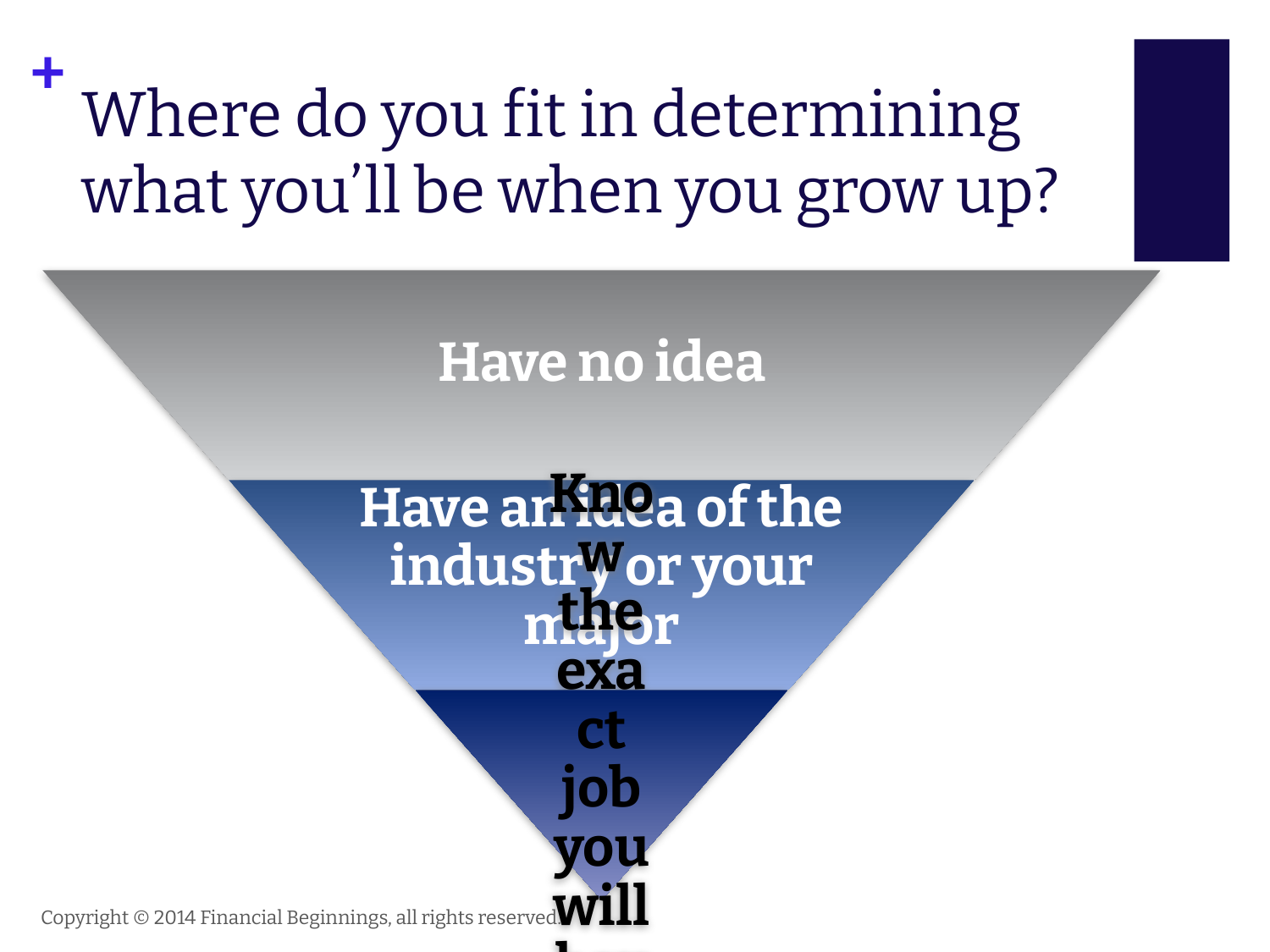

# Where do you fit in determining what you’ll be when you grow up?
Have no idea
Have an idea of the industry or your major
Know the exact job you will have
Copyright © 2014 Financial Beginnings, all rights reserved.